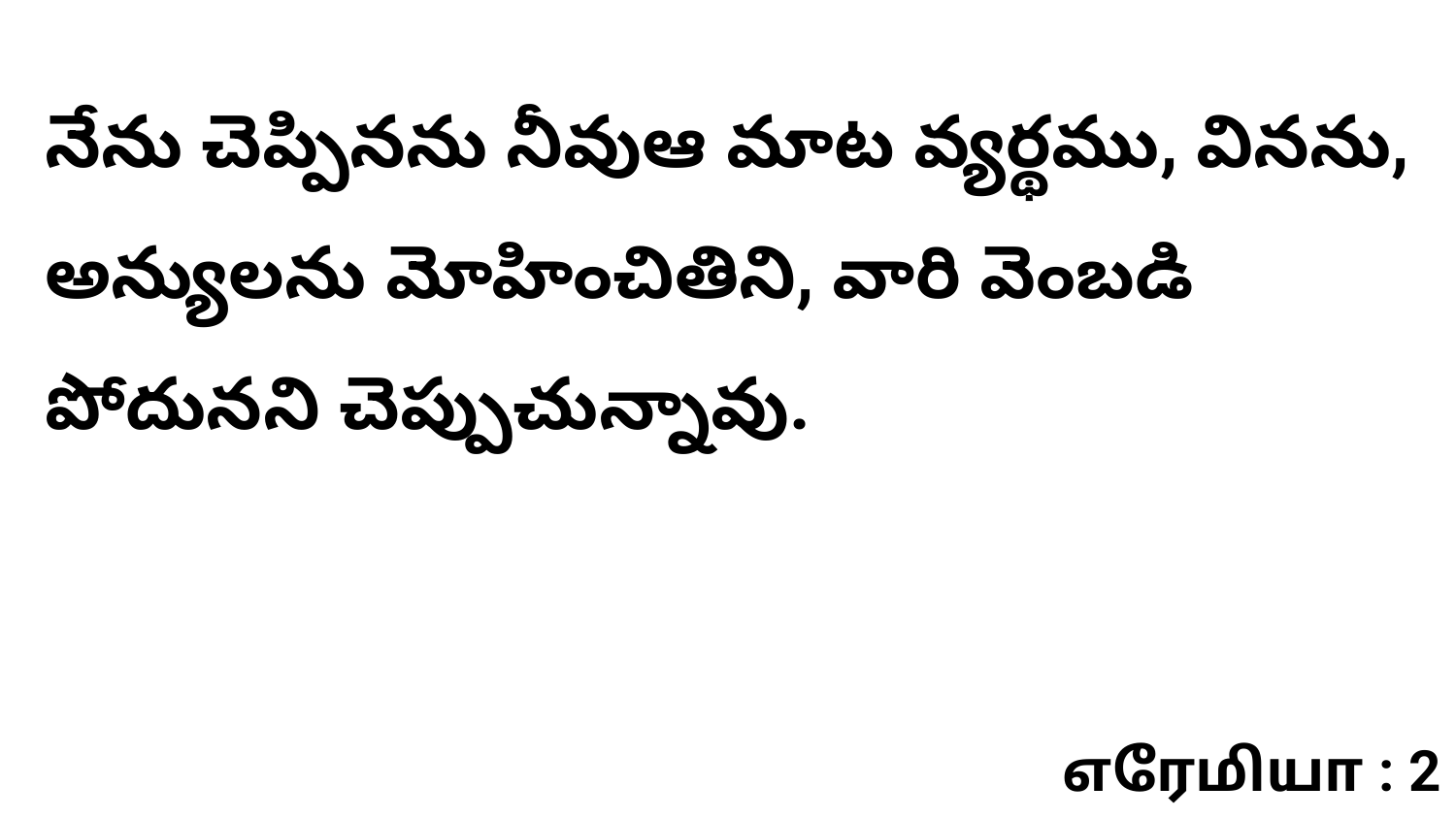

నేను చెప్పినను నీవుఆ మాట వ్యర్థము, వినను, అన్యులను మోహించితిని, వారి వెంబడి పోదునని చెప్పుచున్నావు.
எரேமியா : 2